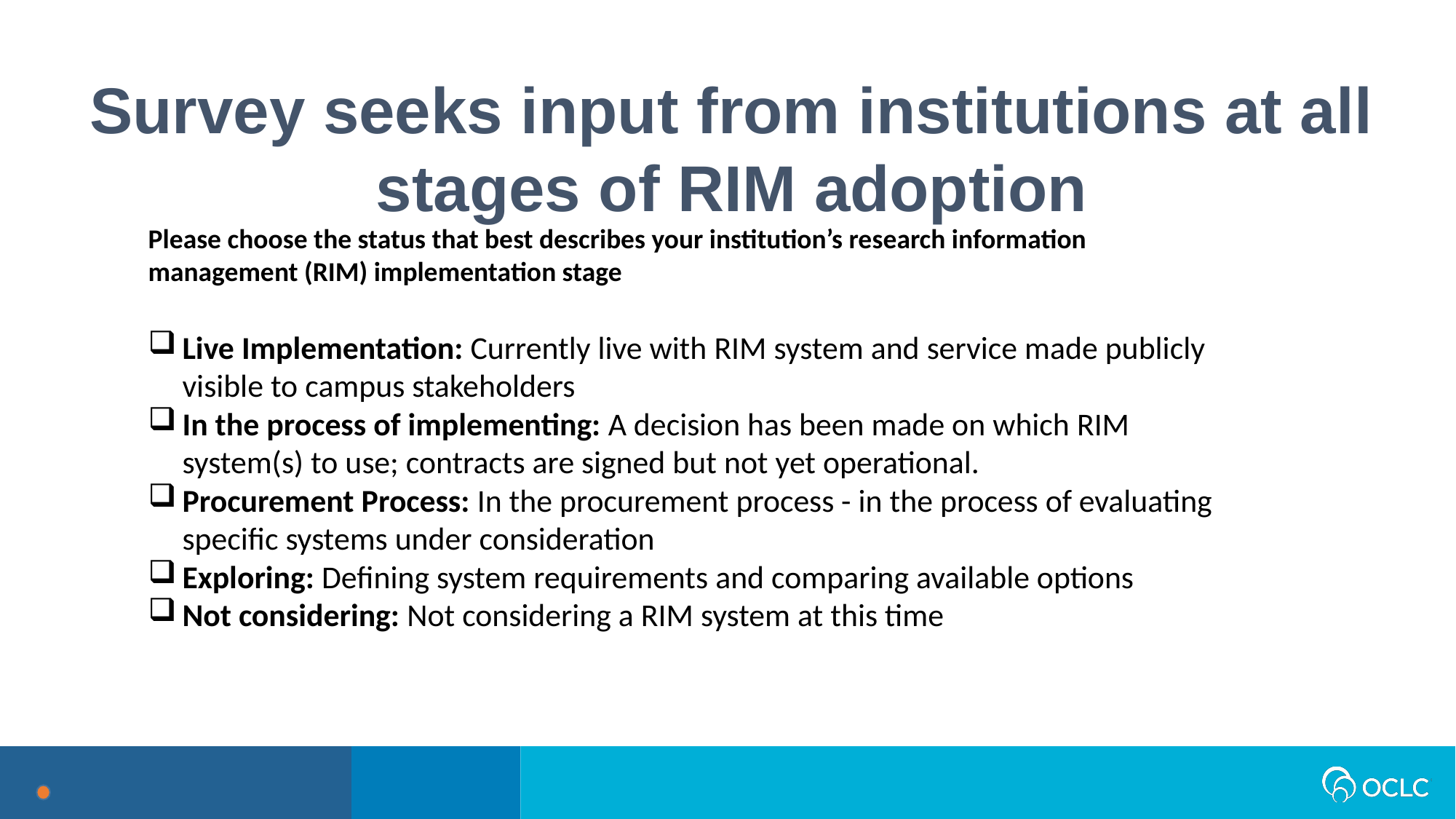

Survey seeks input from institutions at all stages of RIM adoption
Please choose the status that best describes your institution’s research information management (RIM) implementation stage

Live Implementation: Currently live with RIM system and service made publicly visible to campus stakeholders
In the process of implementing: A decision has been made on which RIM system(s) to use; contracts are signed but not yet operational.
Procurement Process: In the procurement process - in the process of evaluating specific systems under consideration
Exploring: Defining system requirements and comparing available options
Not considering: Not considering a RIM system at this time